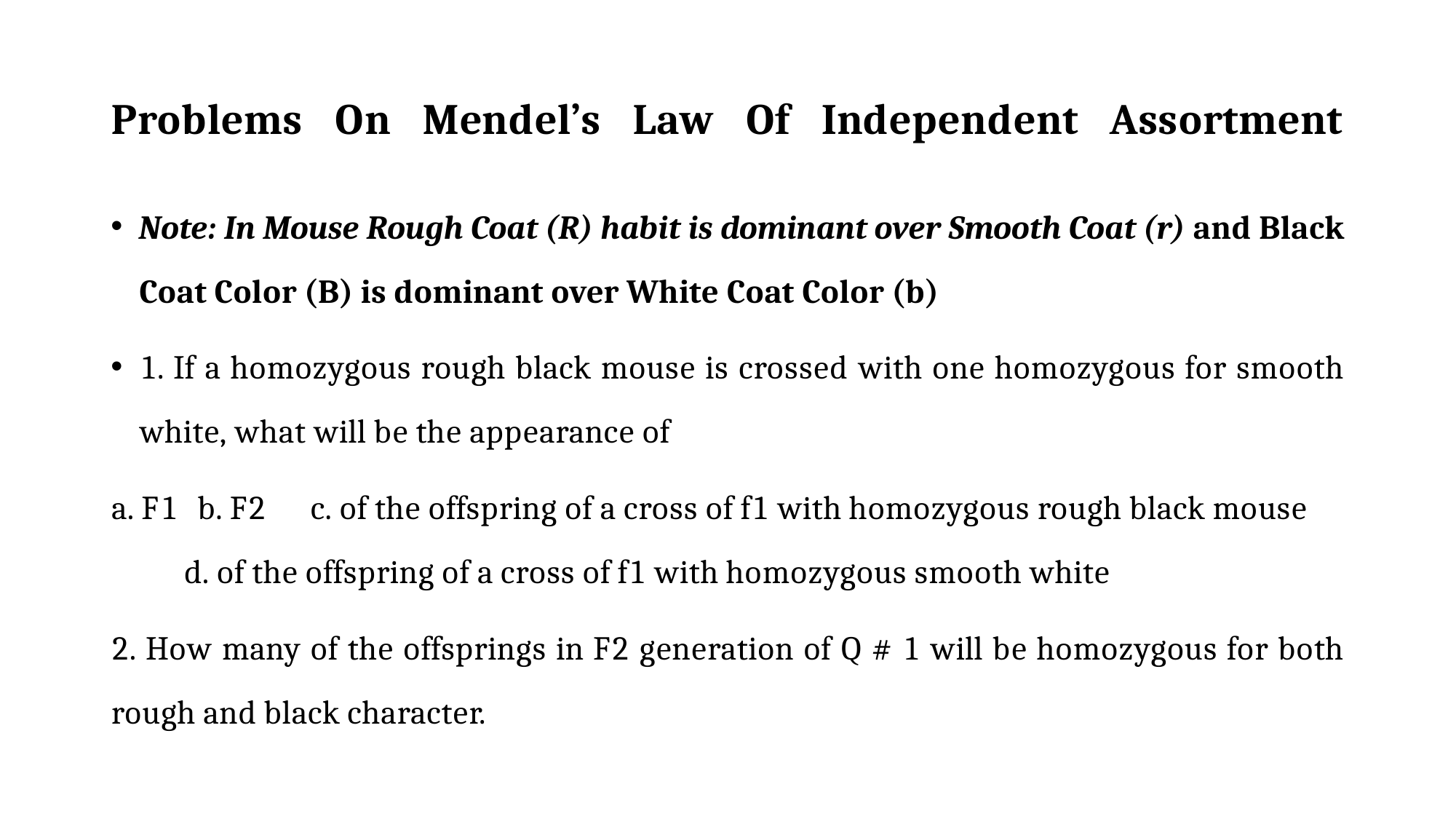

# Problems On Mendel’s Law Of Independent Assortment
Note: In Mouse Rough Coat (R) habit is dominant over Smooth Coat (r) and Black Coat Color (B) is dominant over White Coat Color (b)
1. If a homozygous rough black mouse is crossed with one homozygous for smooth white, what will be the appearance of
a. F1		b. F2      c. of the offspring of a cross of f1 with homozygous rough black mouse                d. of the offspring of a cross of f1 with homozygous smooth white
2. How many of the offsprings in F2 generation of Q # 1 will be homozygous for both rough and black character.